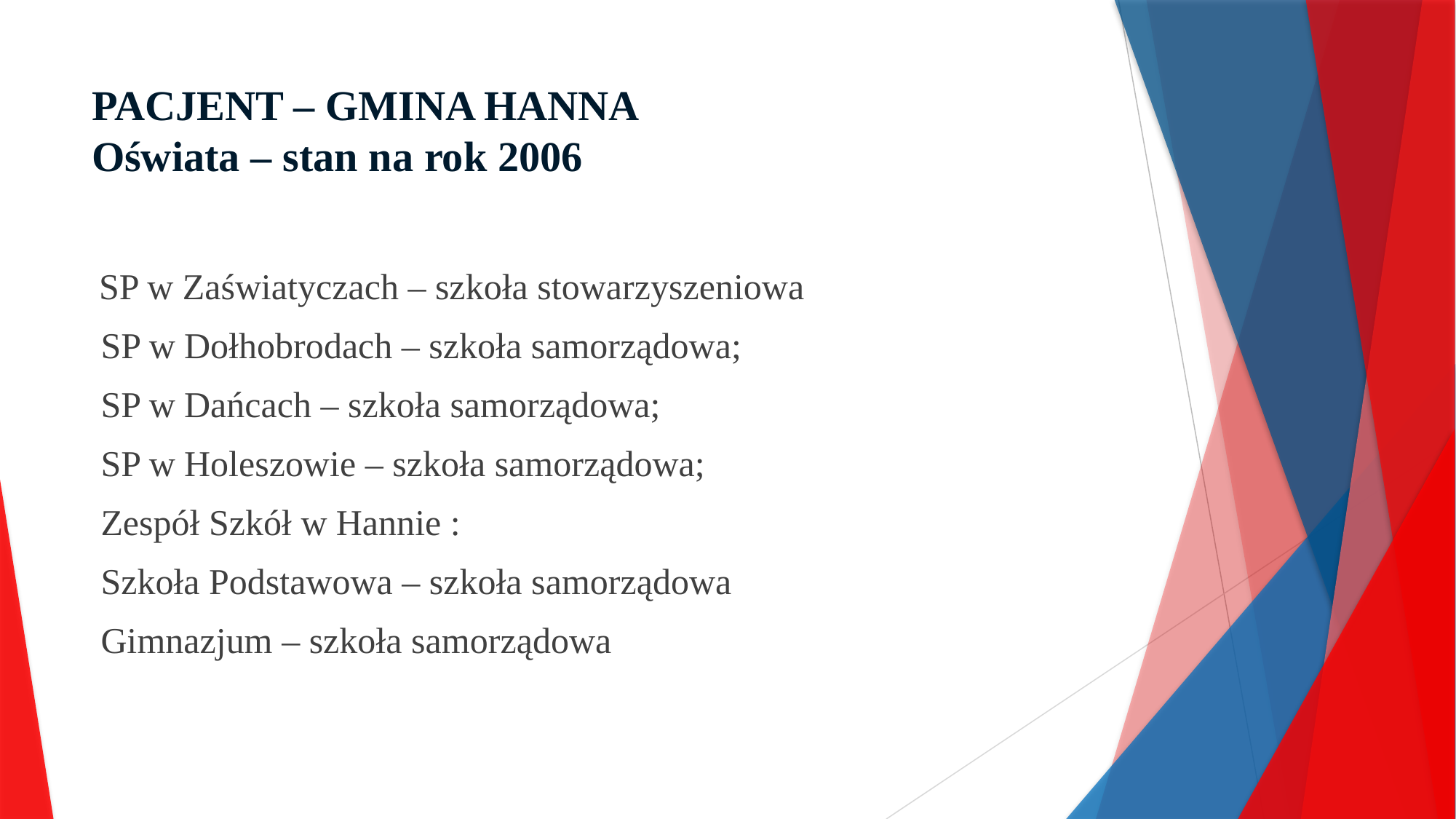

# PACJENT – GMINA HANNA Oświata – stan na rok 2006
 SP w Zaświatyczach – szkoła stowarzyszeniowa
 SP w Dołhobrodach – szkoła samorządowa;
 SP w Dańcach – szkoła samorządowa;
 SP w Holeszowie – szkoła samorządowa;
 Zespół Szkół w Hannie :
 Szkoła Podstawowa – szkoła samorządowa
 Gimnazjum – szkoła samorządowa